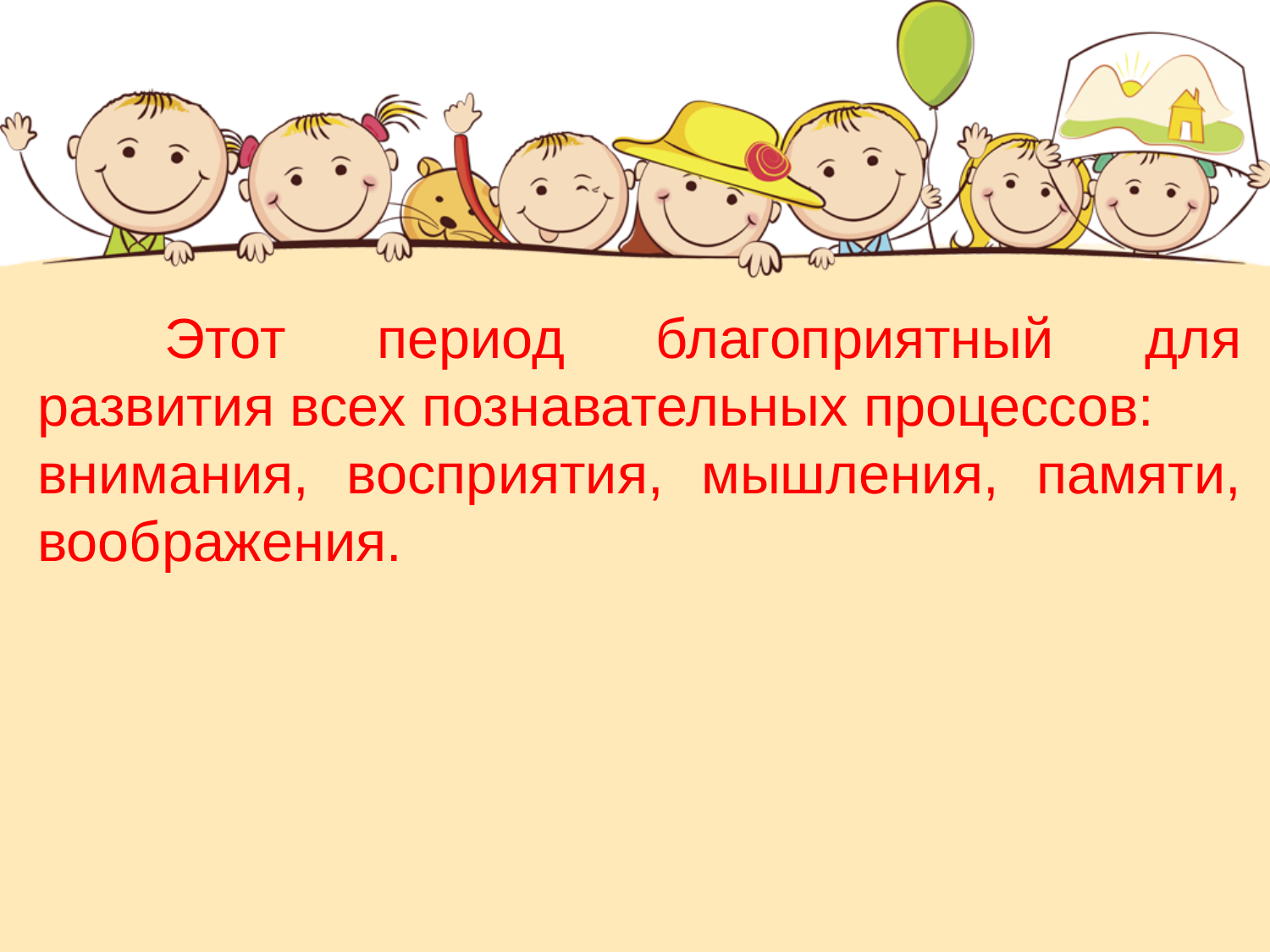

Этот период благоприятный для развития всех познавательных процессов:
внимания, восприятия, мышления, памяти, воображения.